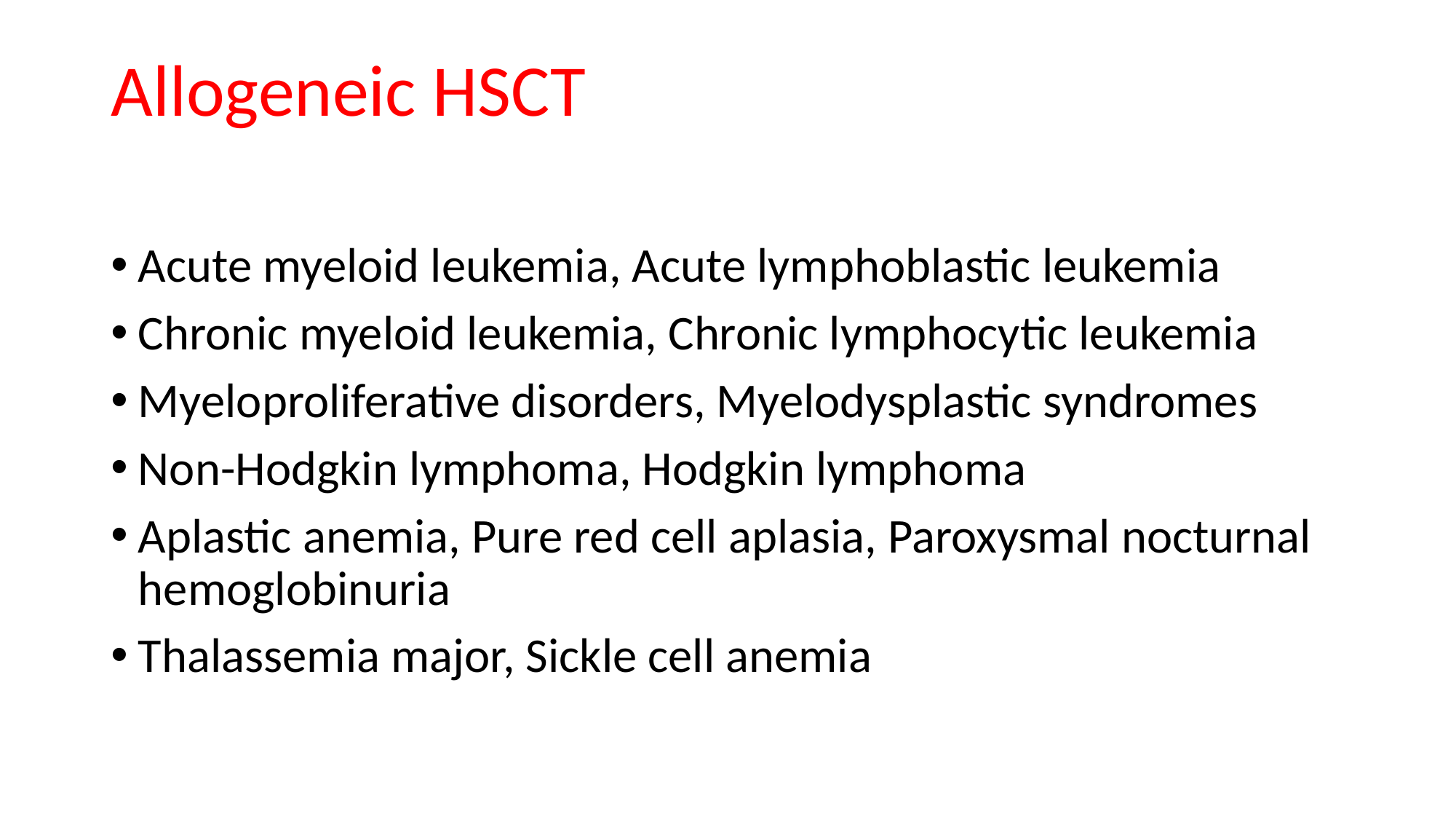

Allogeneic HSCT

Acute myeloid leukemia, Acute lymphoblastic leukemia
Chronic myeloid leukemia, Chronic lymphocytic leukemia
Myeloproliferative disorders, Myelodysplastic syndromes
Non-Hodgkin lymphoma, Hodgkin lymphoma
Aplastic anemia, Pure red cell aplasia, Paroxysmal nocturnal hemoglobinuria
Thalassemia major, Sickle cell anemia